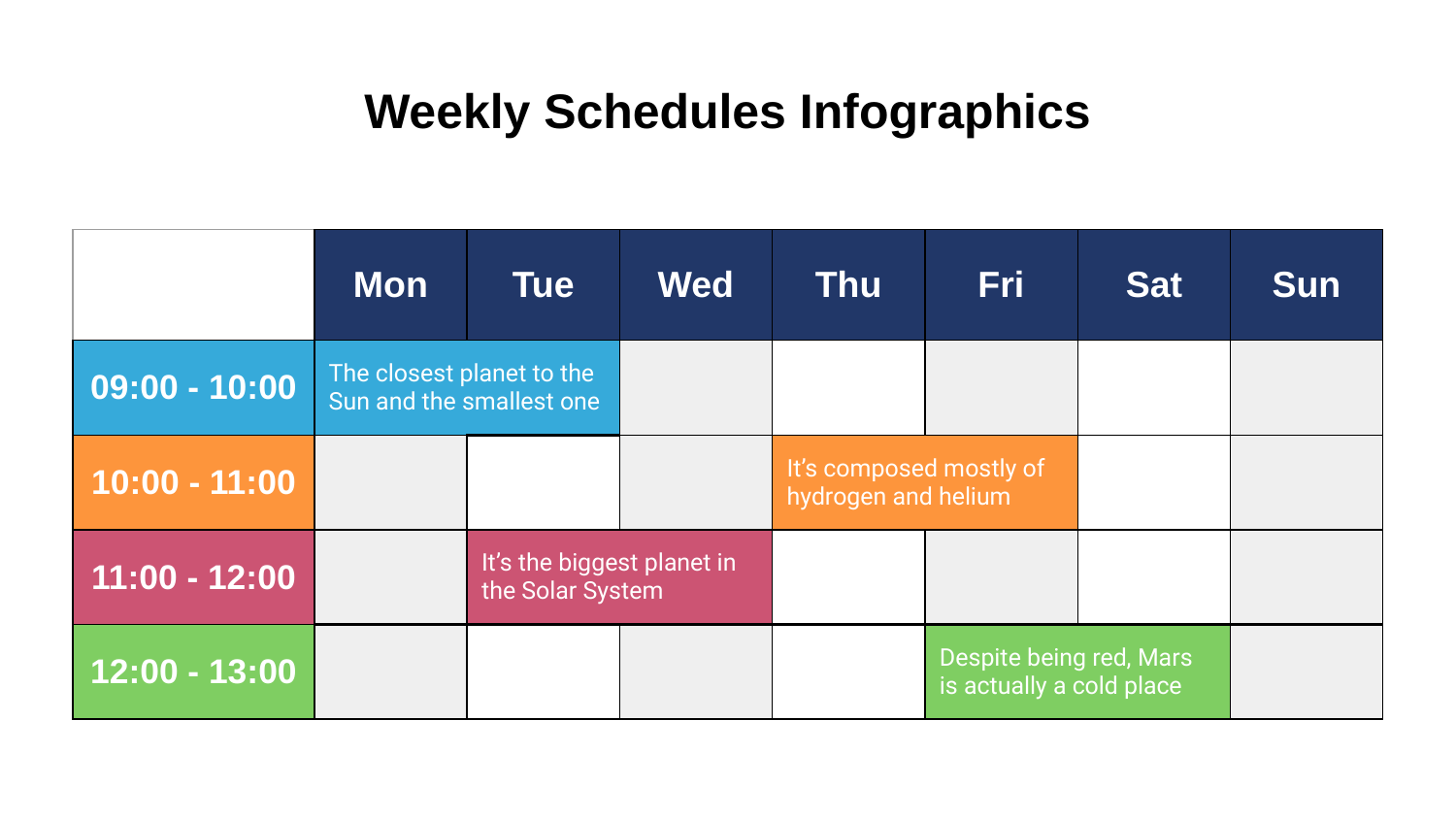

# Weekly Schedules Infographics
|  | Mon | Tue | Wed | Thu | Fri | Sat | Sun |
| --- | --- | --- | --- | --- | --- | --- | --- |
| 09:00 - 10:00 | The closest planet to the Sun and the smallest one |  |  |  |  |  |  |
| 10:00 - 11:00 |  |  |  | It’s composed mostly of hydrogen and helium |  |  |  |
| 11:00 - 12:00 |  | It’s the biggest planet in the Solar System |  |  |  |  |  |
| 12:00 - 13:00 |  |  |  |  | Despite being red, Mars is actually a cold place |  |  |